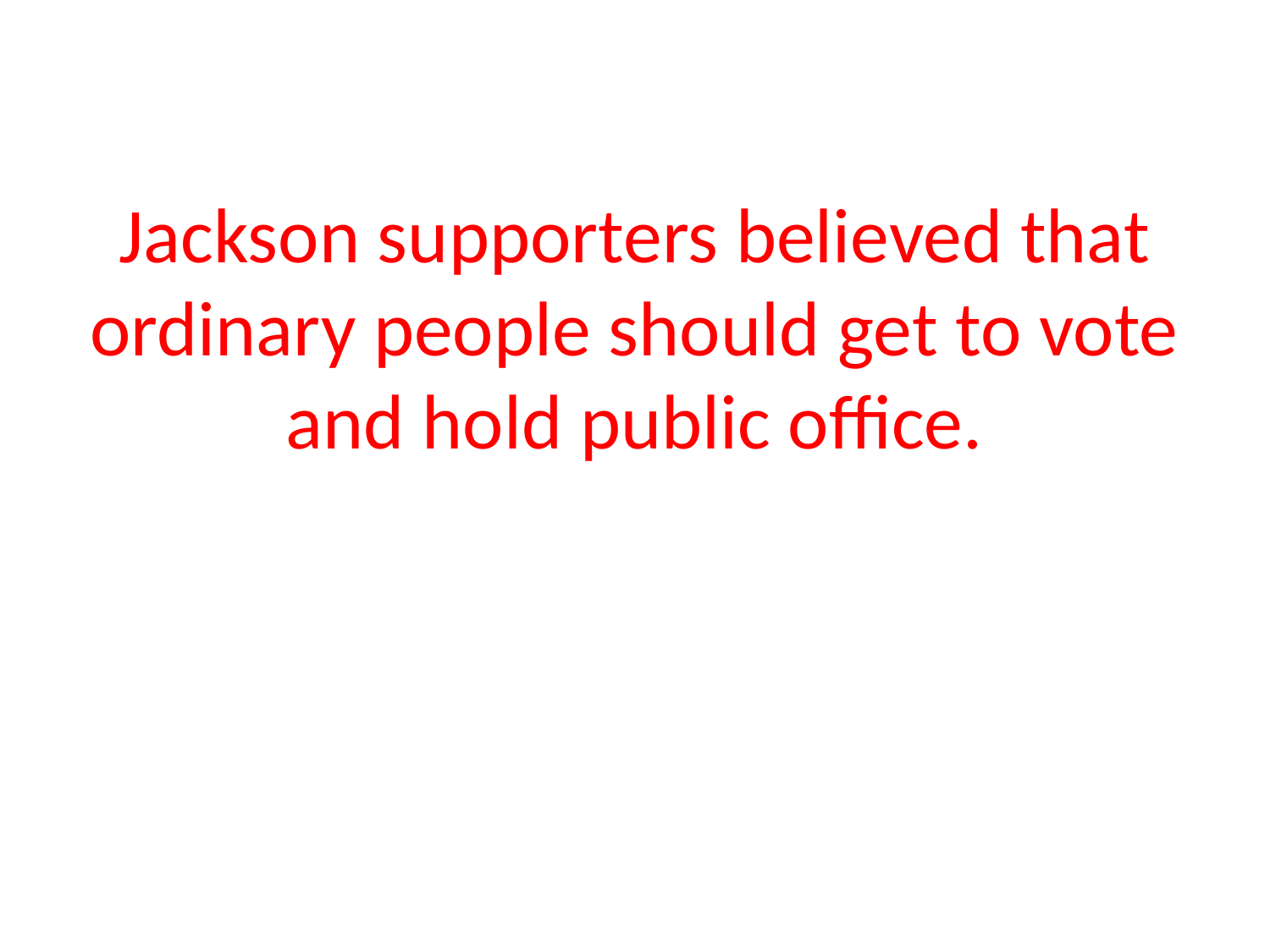

# Jackson supporters believed that ordinary people should get to vote and hold public office.